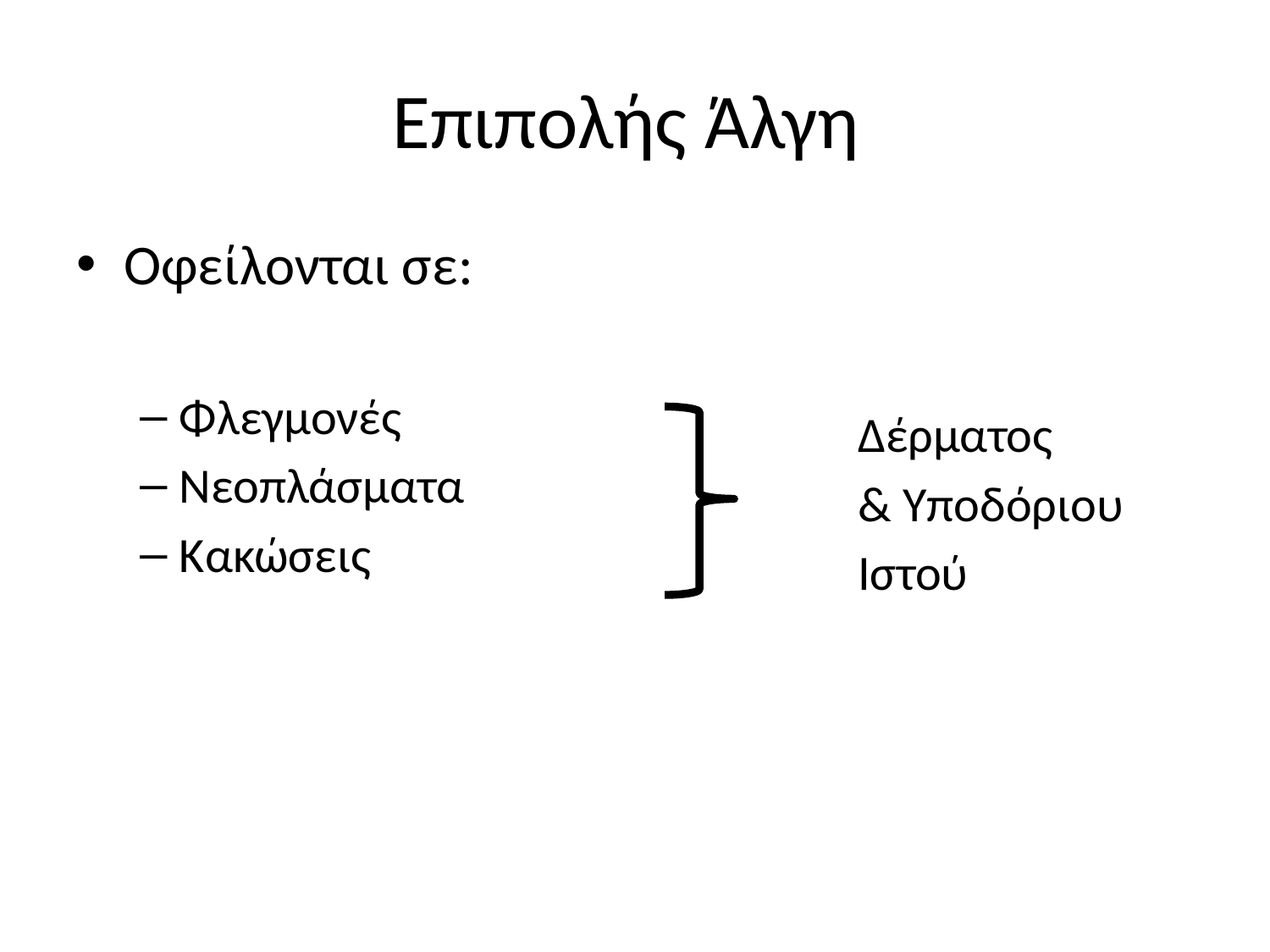

# Επιπολής Άλγη
Οφείλονται σε:

Φλεγμονές
Νεοπλάσματα
Κακώσεις
Δέρματος
& Υποδόριου
Ιστού